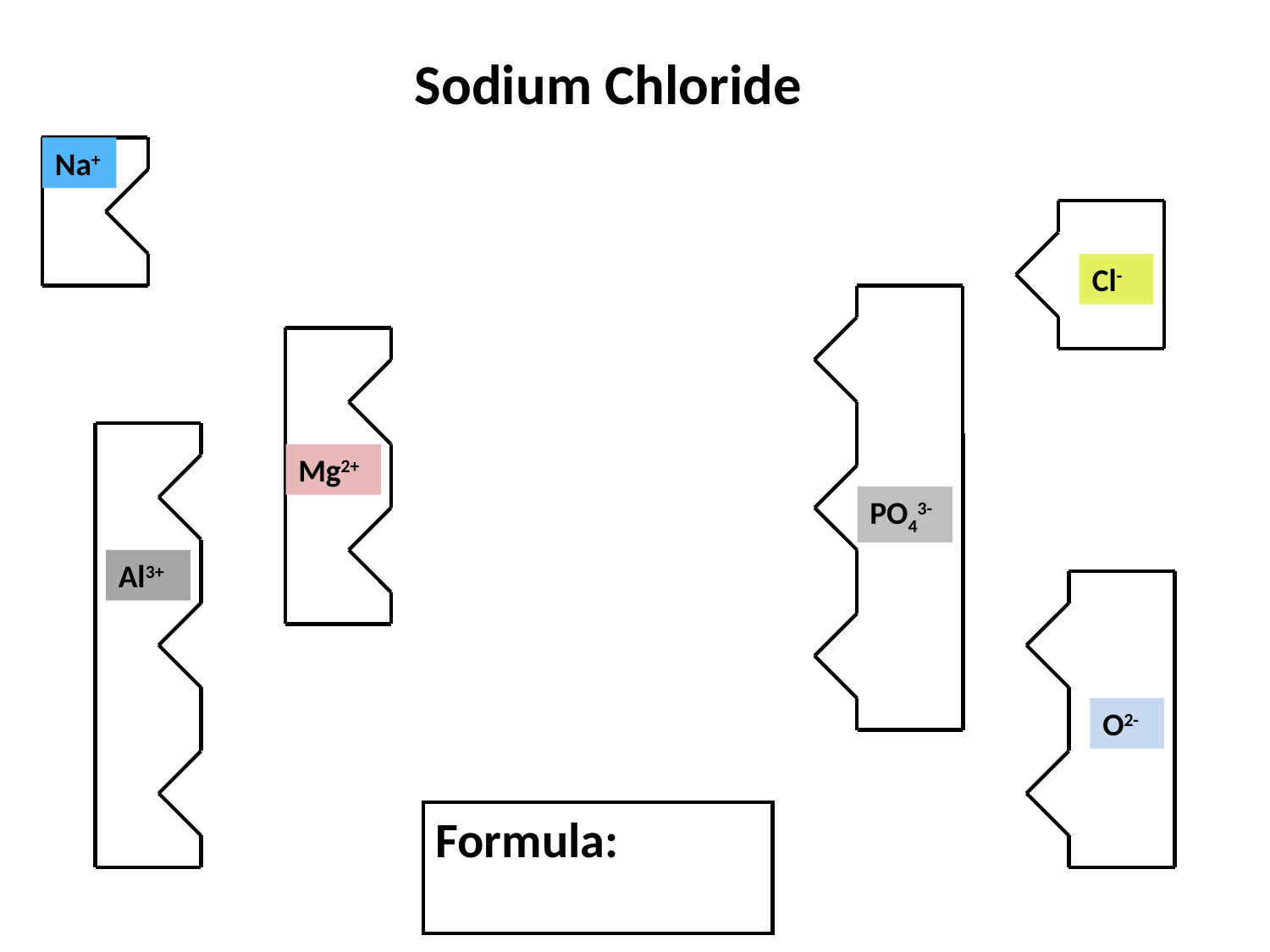

Sodium Chloride
Na+
Cl-
PO43-
Mg2+
Al3+
O2-
Formula: